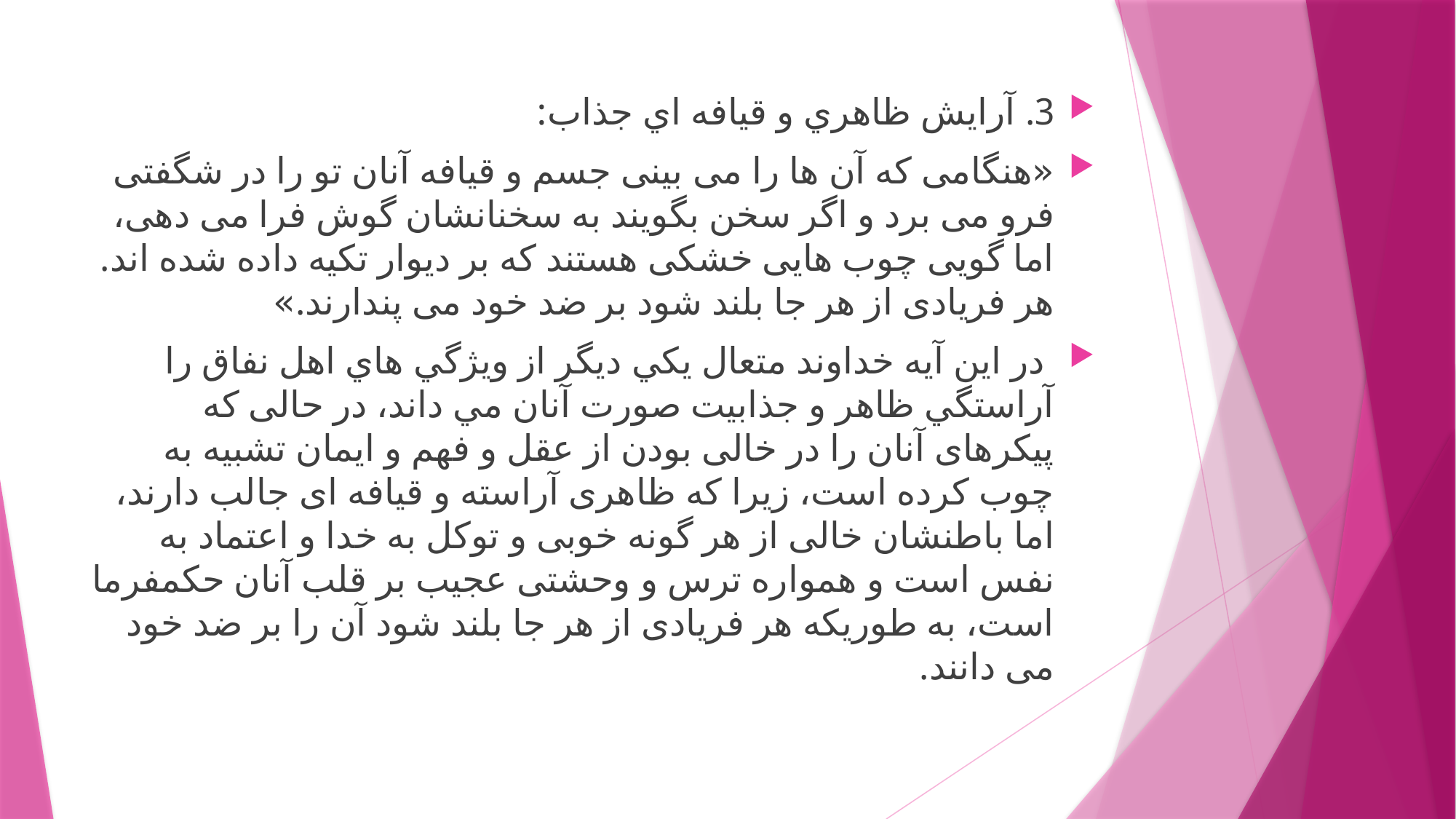

3. آرايش ظاهري و قيافه اي جذاب:
«هنگامی که آن ها را می بینی جسم و قیافه آنان تو را در شگفتی فرو می برد و اگر سخن بگویند به سخنانشان گوش فرا می دهی، اما گویی چوب هایی خشکی هستند که بر دیوار تکیه داده شده اند. هر فریادی از هر جا بلند شود بر ضد خود می پندارند.»
 در این آیه خداوند متعال يكي ديگر از ويژگي هاي اهل نفاق را آراستگي ظاهر و جذابيت صورت آنان مي داند، در حالی که پیکرهای آنان را در خالی بودن از عقل و فهم و ایمان تشبیه به چوب کرده است، زیرا که ظاهری آراسته و قیافه ای جالب دارند، اما باطنشان خالی از هر گونه خوبی و توکل به خدا و اعتماد به نفس است و همواره ترس و وحشتی عجیب بر قلب آنان حکمفرما است، به طوریکه هر فریادی از هر جا بلند شود آن را بر ضد خود می دانند.